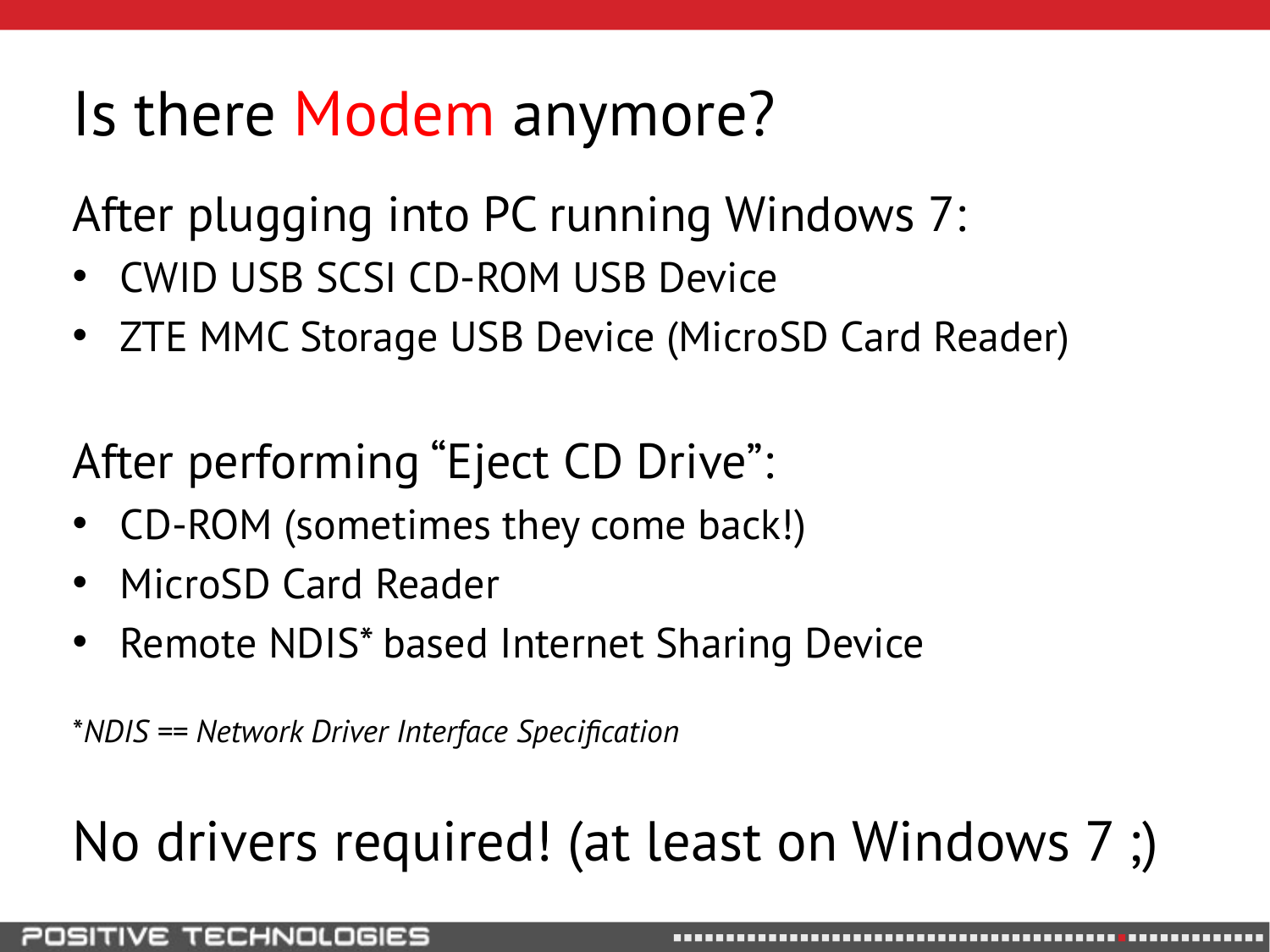

# Is there Modem anymore?
After plugging into PC running Windows 7:
CWID USB SCSI CD-ROM USB Device
ZTE MMC Storage USB Device (MicroSD Card Reader)

After performing “Eject CD Drive”:
CD-ROM (sometimes they come back!)
MicroSD Card Reader
Remote NDIS* based Internet Sharing Device
*NDIS == Network Driver Interface Specification

No drivers required! (at least on Windows 7 ;)